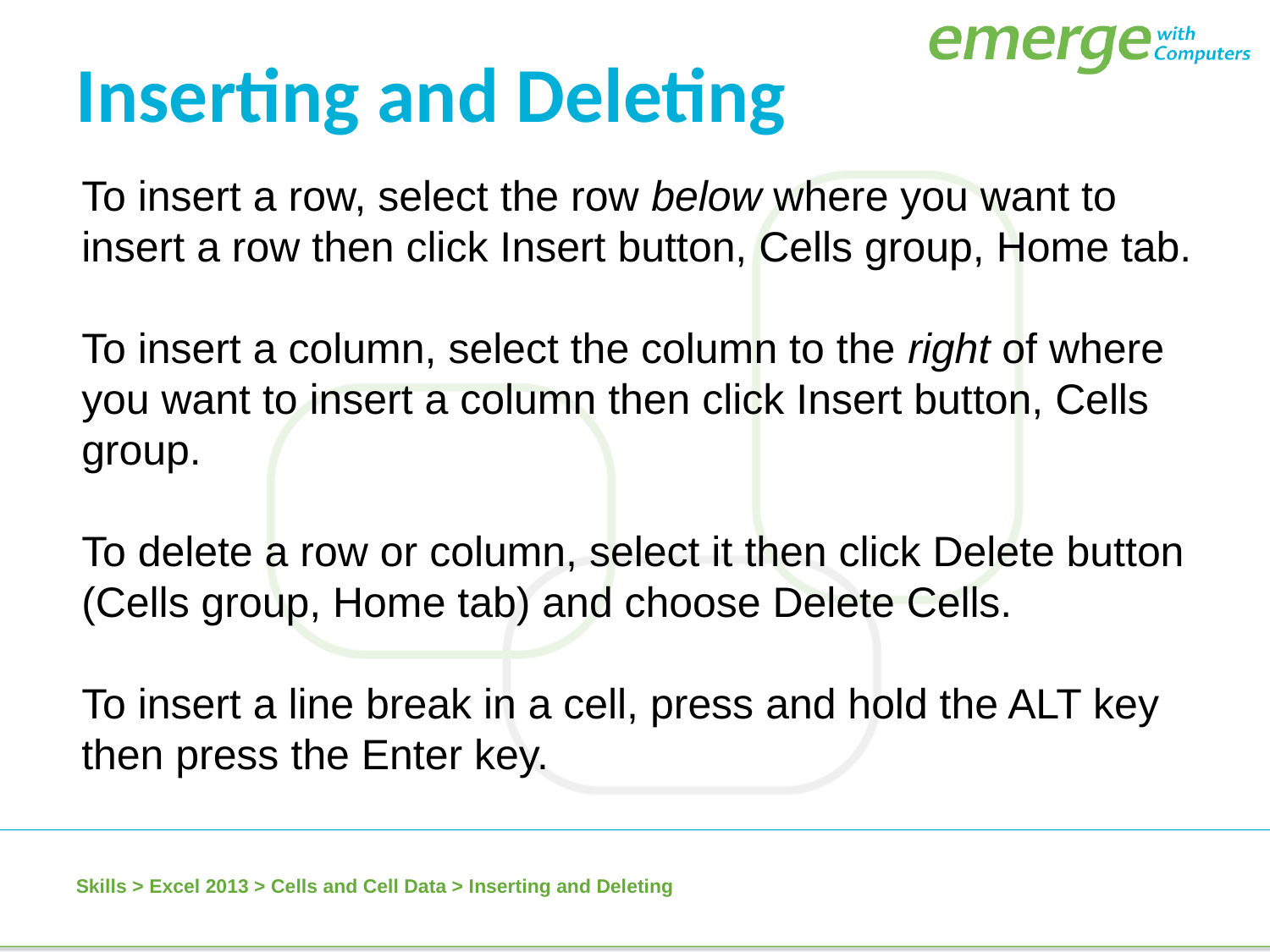

Inserting and Deleting
To insert a row, select the row below where you want to insert a row then click Insert button, Cells group, Home tab.

To insert a column, select the column to the right of where you want to insert a column then click Insert button, Cells group.

To delete a row or column, select it then click Delete button (Cells group, Home tab) and choose Delete Cells.

To insert a line break in a cell, press and hold the ALT key then press the Enter key.

Skills > Excel 2013 > Cells and Cell Data > Inserting and Deleting